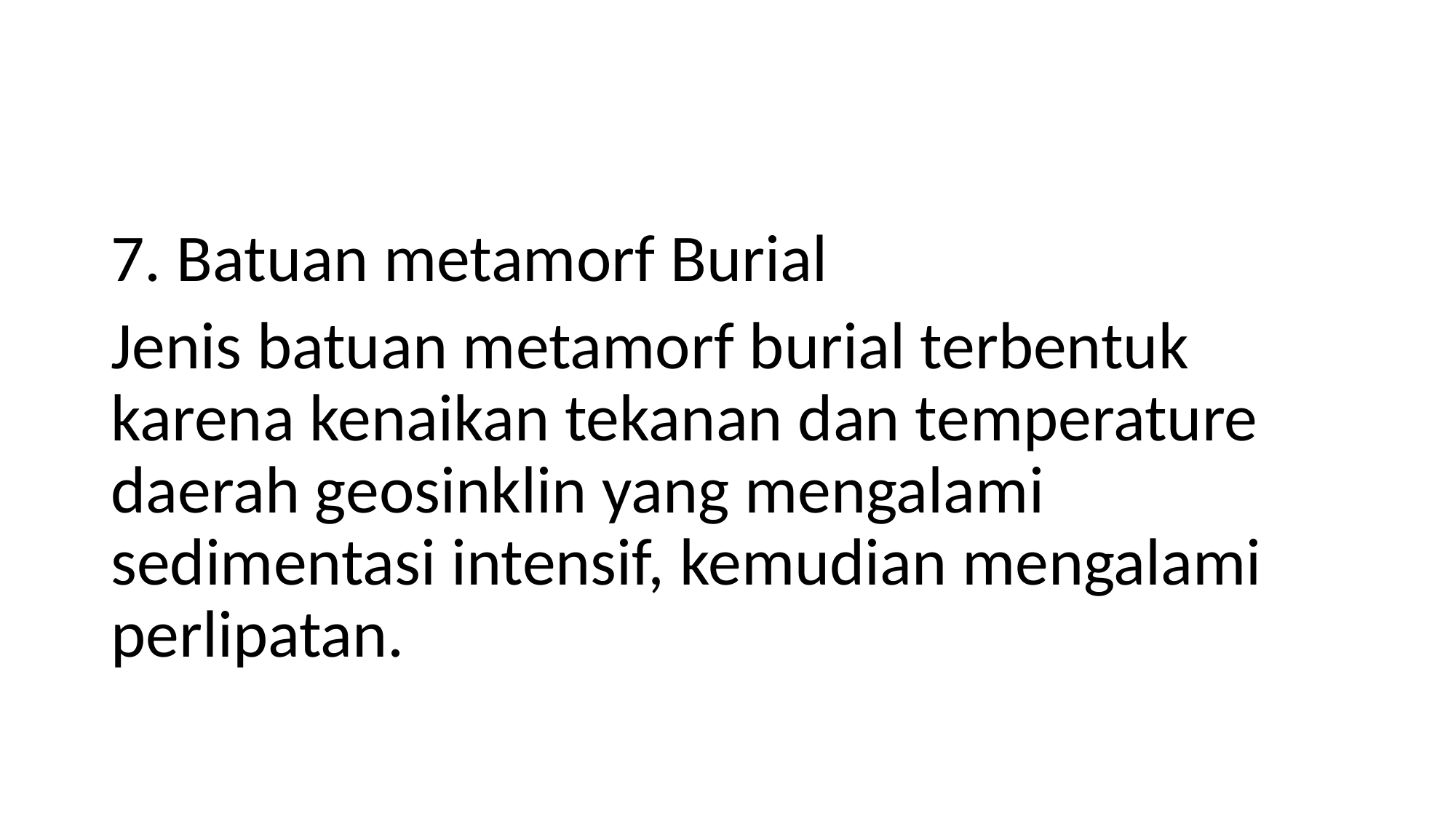

#
7. Batuan metamorf Burial
Jenis batuan metamorf burial terbentuk karena kenaikan tekanan dan temperature daerah geosinklin yang mengalami sedimentasi intensif, kemudian mengalami perlipatan.